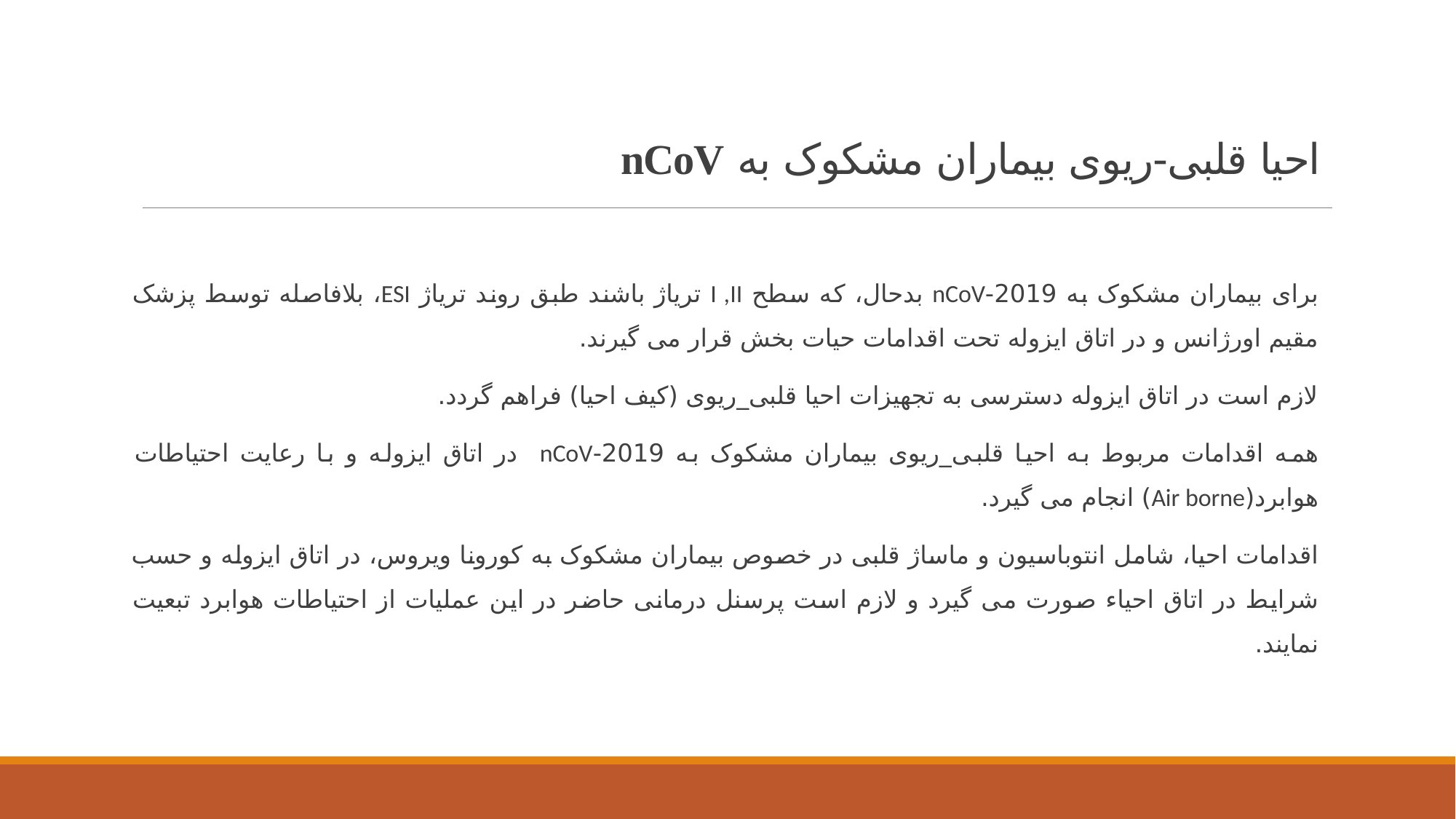

# احیا قلبی-ریوی بیماران مشکوک به nCoV
برای بیماران مشکوک به 2019-nCoV بدحال، که سطح I ,II تریاژ باشند طبق روند تریاژ ESI، بلافاصله توسط پزشک مقیم اورژانس و در اتاق ایزوله تحت اقدامات حیات بخش قرار می گیرند.
لازم است در اتاق ایزوله دسترسی به تجهیزات احیا قلبی_ریوی (کیف احیا) فراهم گردد.
همه اقدامات مربوط به احیا قلبی_ریوی بیماران مشکوک به 2019-nCoV  در اتاق ایزوله و با رعایت احتیاطات هوابرد(Air borne) انجام می گیرد.
اقدامات احیا، شامل انتوباسیون و ماساژ قلبی در خصوص بیماران مشکوک به کورونا ویروس، در اتاق ایزوله و حسب شرایط در اتاق احیاء صورت می گیرد و لازم است پرسنل درمانی حاضر در این عملیات از احتیاطات هوابرد تبعیت نمایند.